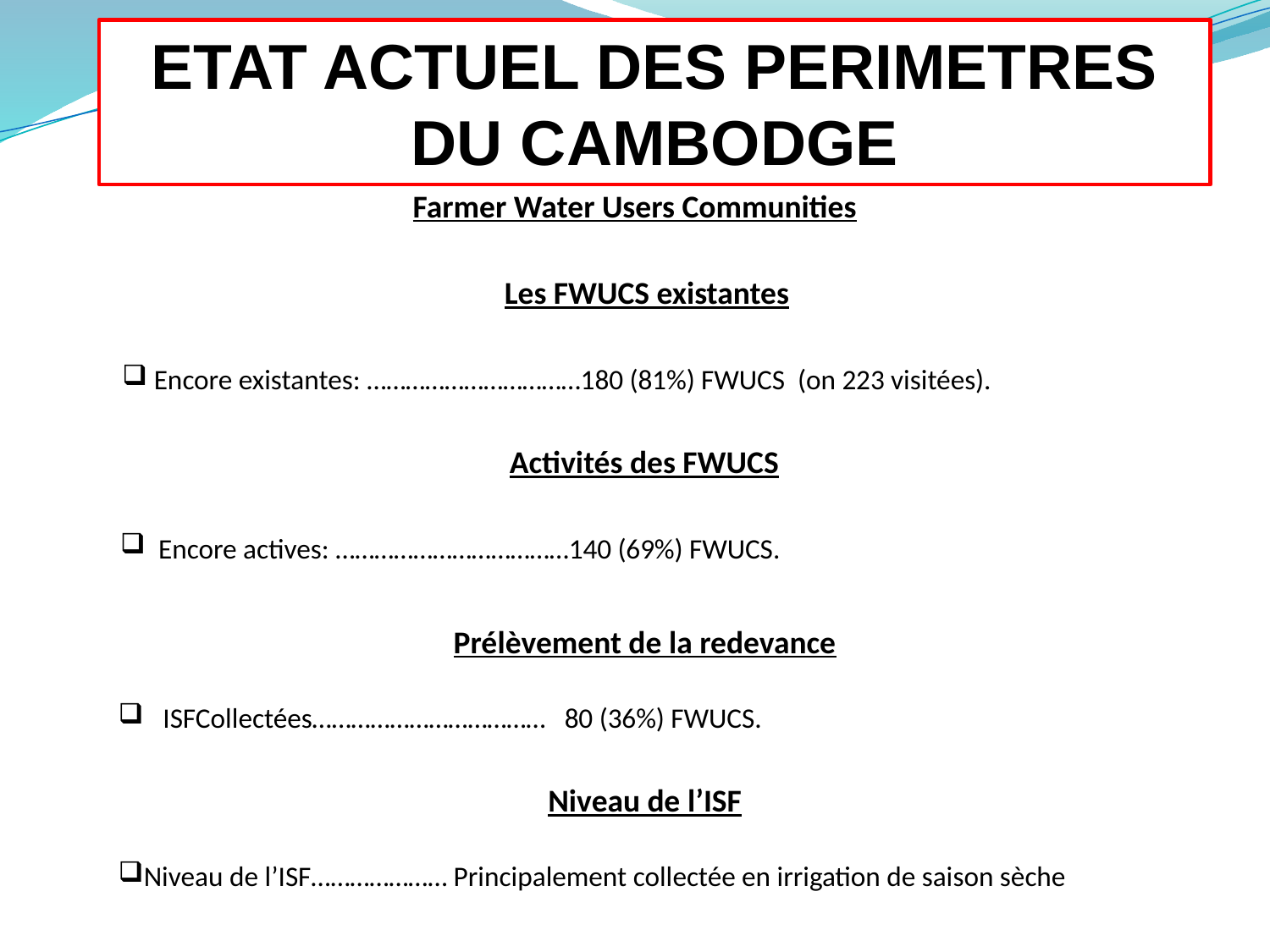

ETAT ACTUEL DES PERIMETRES DU CAMBODGE
Farmer Water Users Communities
Les FWUCS existantes
 Encore existantes: ……………………………180 (81%) FWUCS  (on 223 visitées).
Activités des FWUCS
  Encore actives: ………………………………140 (69%) FWUCS.
Prélèvement de la redevance
   ISFCollectées………………………………   80 (36%) FWUCS.
Niveau de l’ISF
Niveau de l’ISF………………… Principalement collectée en irrigation de saison sèche